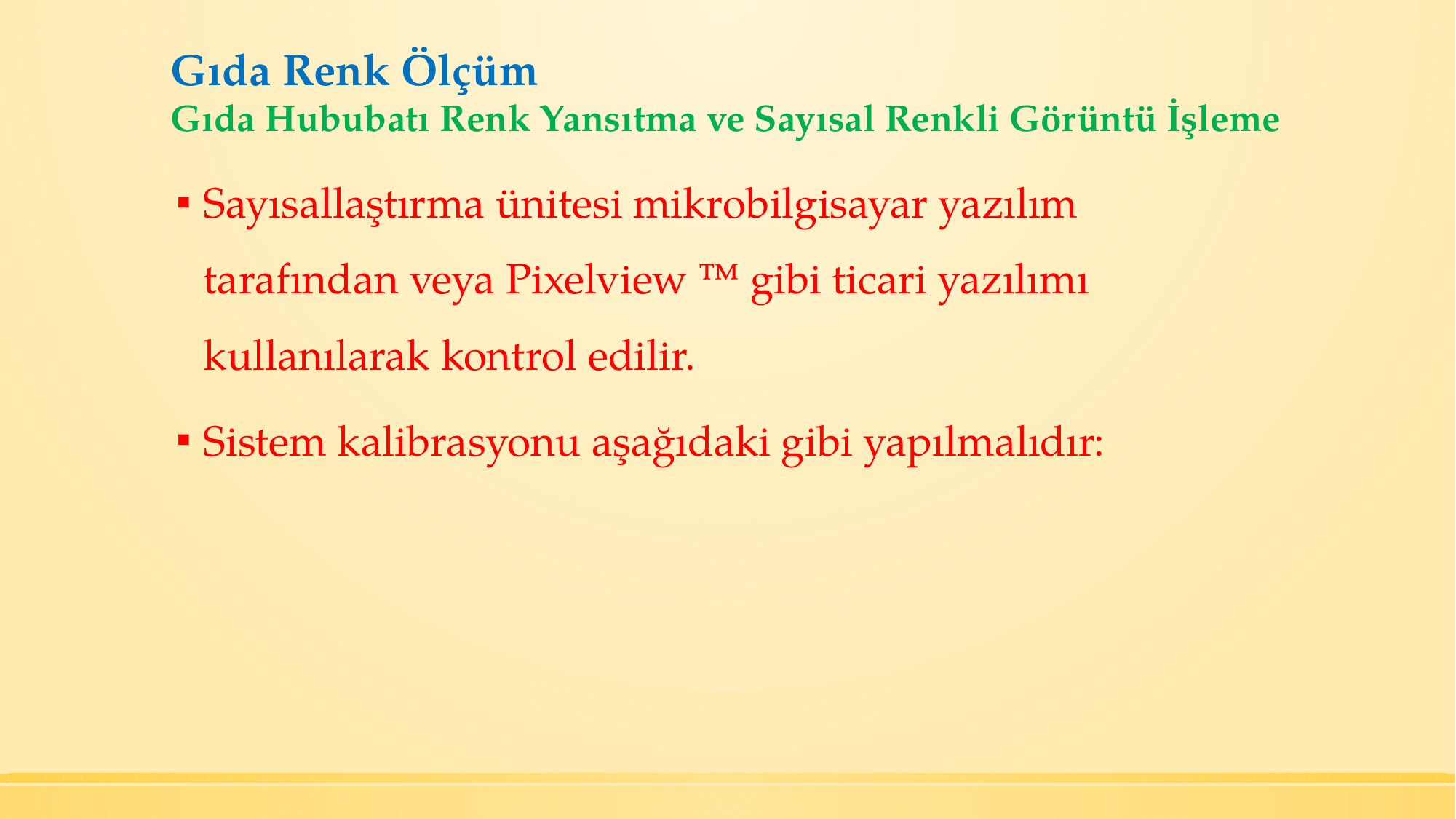

# Gıda Renk Ölçüm Gıda Hububatı Renk Yansıtma ve Sayısal Renkli Görüntü İşleme
Sayısallaştırma ünitesi mikrobilgisayar yazılım tarafından veya Pixelview ™ gibi ticari yazılımı kullanılarak kontrol edilir.
Sistem kalibrasyonu aşağıdaki gibi yapılmalıdır: